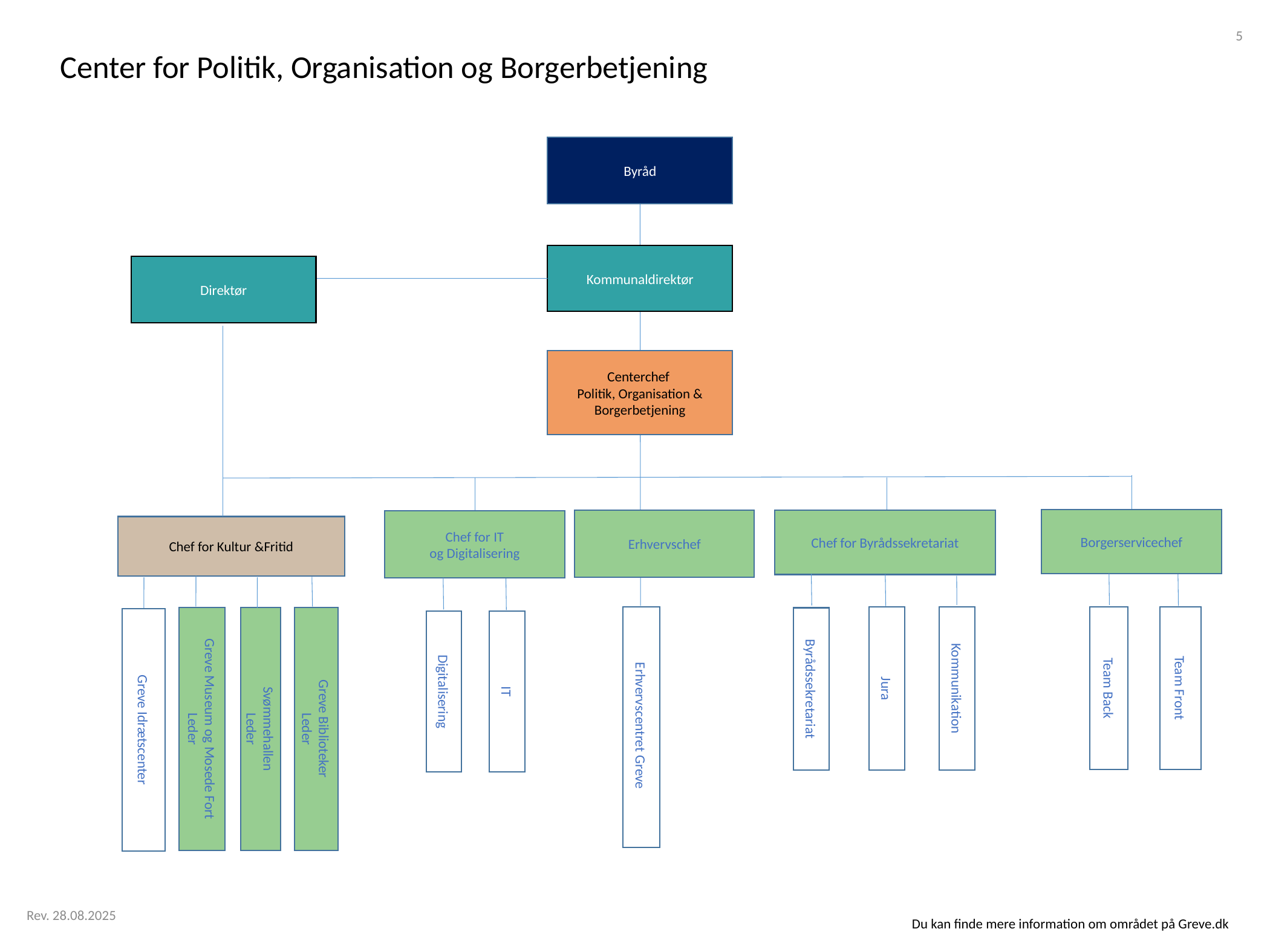

5
Center for Politik, Organisation og Borgerbetjening
Byråd

Kommunaldirektør

Direktør

Centerchef
Politik, Organisation & Borgerbetjening

Borgerservicechef
Erhvervschef
Chef for Byrådssekretariat
Chef for IT og Digitalisering
Chef for Kultur &Fritid
Team Front
Team Back
Kommunikation
Jura
Byrådssekretariat
IT
Digitalisering
Greve Museum og Mosede Fort
Leder
Greve Biblioteker
Leder
Greve Idrætscenter
Erhvervscentret Greve
Svømmehallen
Leder
Rev. 28.08.2025
Du kan finde mere information om området på Greve.dk